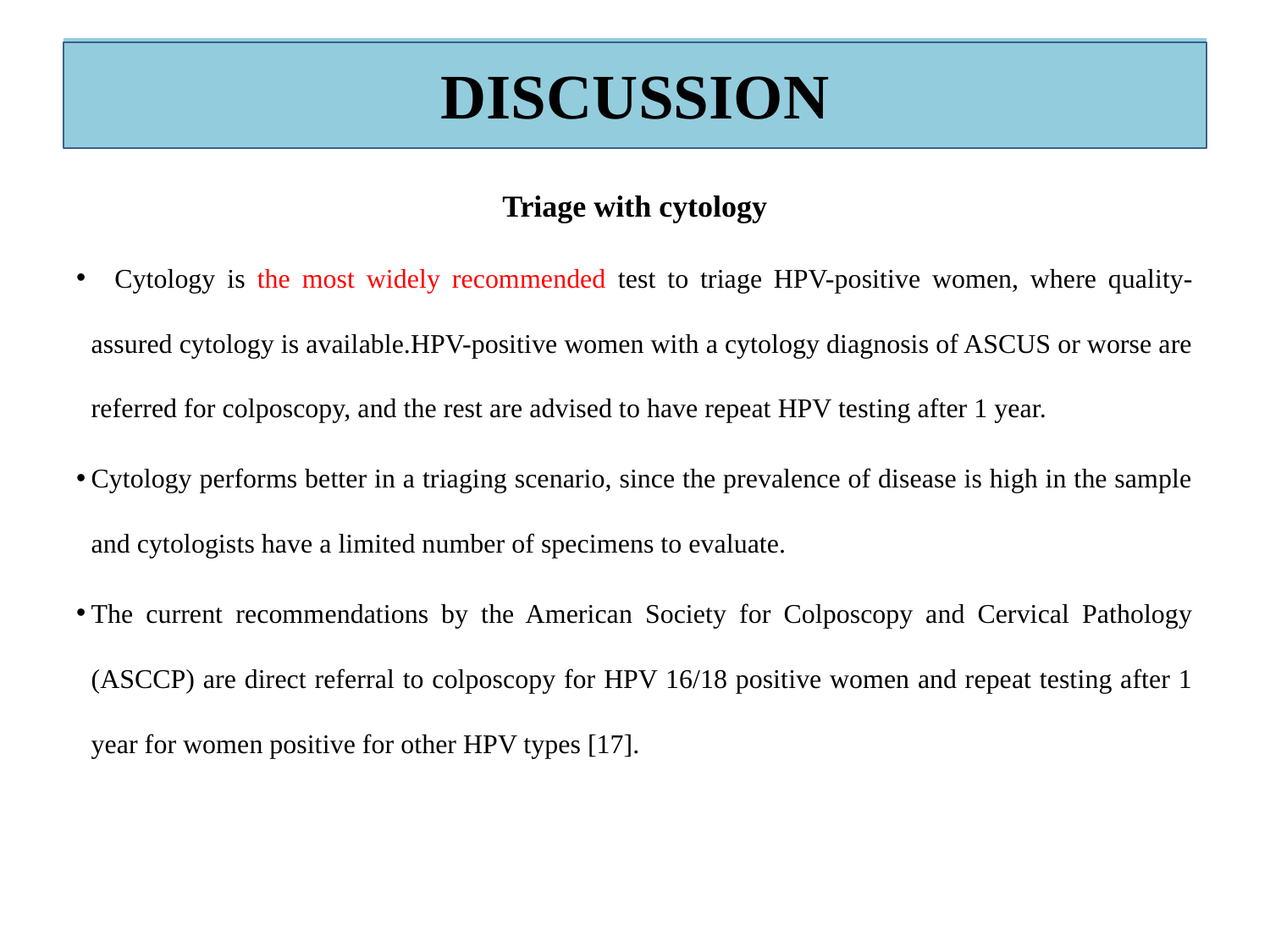

# DISCUSSION

Triage with cytology
  Cytology is the most widely recommended test to triage HPV-positive women, where quality-assured cytology is available.HPV-positive women with a cytology diagnosis of ASCUS or worse are referred for colposcopy, and the rest are advised to have repeat HPV testing after 1 year.
Cytology performs better in a triaging scenario, since the prevalence of disease is high in the sample and cytologists have a limited number of specimens to evaluate.
The current recommendations by the American Society for Colposcopy and Cervical Pathology (ASCCP) are direct referral to colposcopy for HPV 16/18 positive women and repeat testing after 1 year for women positive for other HPV types [17].